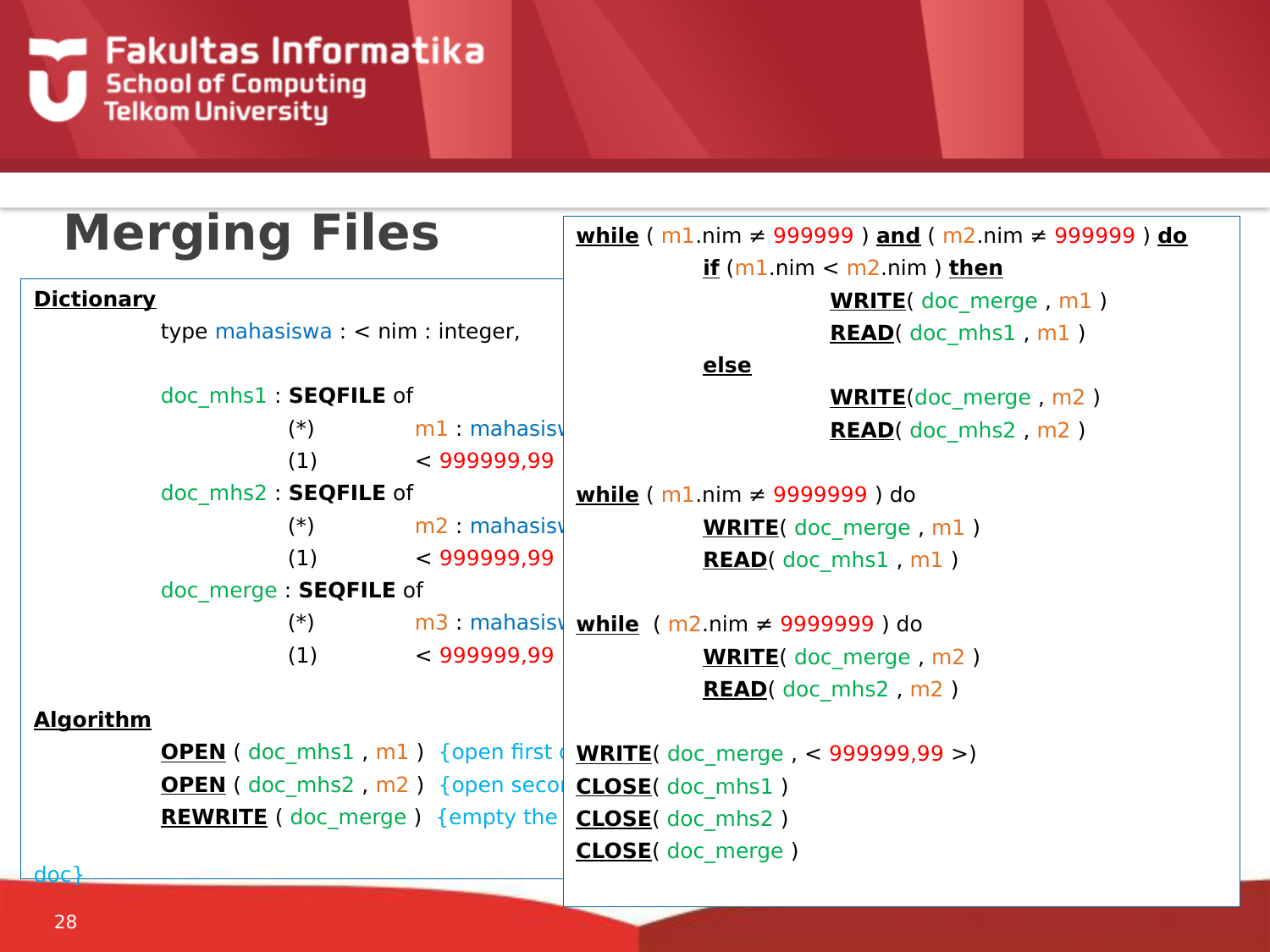

# Merging Files
while ( m1.nim ≠ 999999 ) and ( m2.nim ≠ 999999 ) do
	if (m1.nim < m2.nim ) then
		WRITE( doc_merge , m1 )
		READ( doc_mhs1 , m1 )
	else
		WRITE(doc_merge , m2 )
		READ( doc_mhs2 , m2 )

while ( m1.nim ≠ 9999999 ) do
	WRITE( doc_merge , m1 )
	READ( doc_mhs1 , m1 )

while  ( m2.nim ≠ 9999999 ) do
	WRITE( doc_merge , m2 )
	READ( doc_mhs2 , m2 )

WRITE( doc_merge , < 999999,99 >)
CLOSE( doc_mhs1 )
CLOSE( doc_mhs2 )
CLOSE( doc_merge )

Dictionary
	type mahasiswa : < nim : integer,
				      score : integer[1..100] >
	doc_mhs1 : SEQFILE of
    		(*) 	m1 : mahasiswa
    		(1)	< 999999,99 >
	doc_mhs2 : SEQFILE of
    		(*) 	m2 : mahasiswa
    		(1)	< 999999,99 >
	doc_merge : SEQFILE of
    		(*) 	m3 : mahasiswa
    		(1)	< 999999,99 >

Algorithm
	OPEN ( doc_mhs1 , m1 )  {open first doc}
	OPEN ( doc_mhs2 , m2 )  {open second doc}
	REWRITE ( doc_merge )  {empty the
						  merge doc}

28